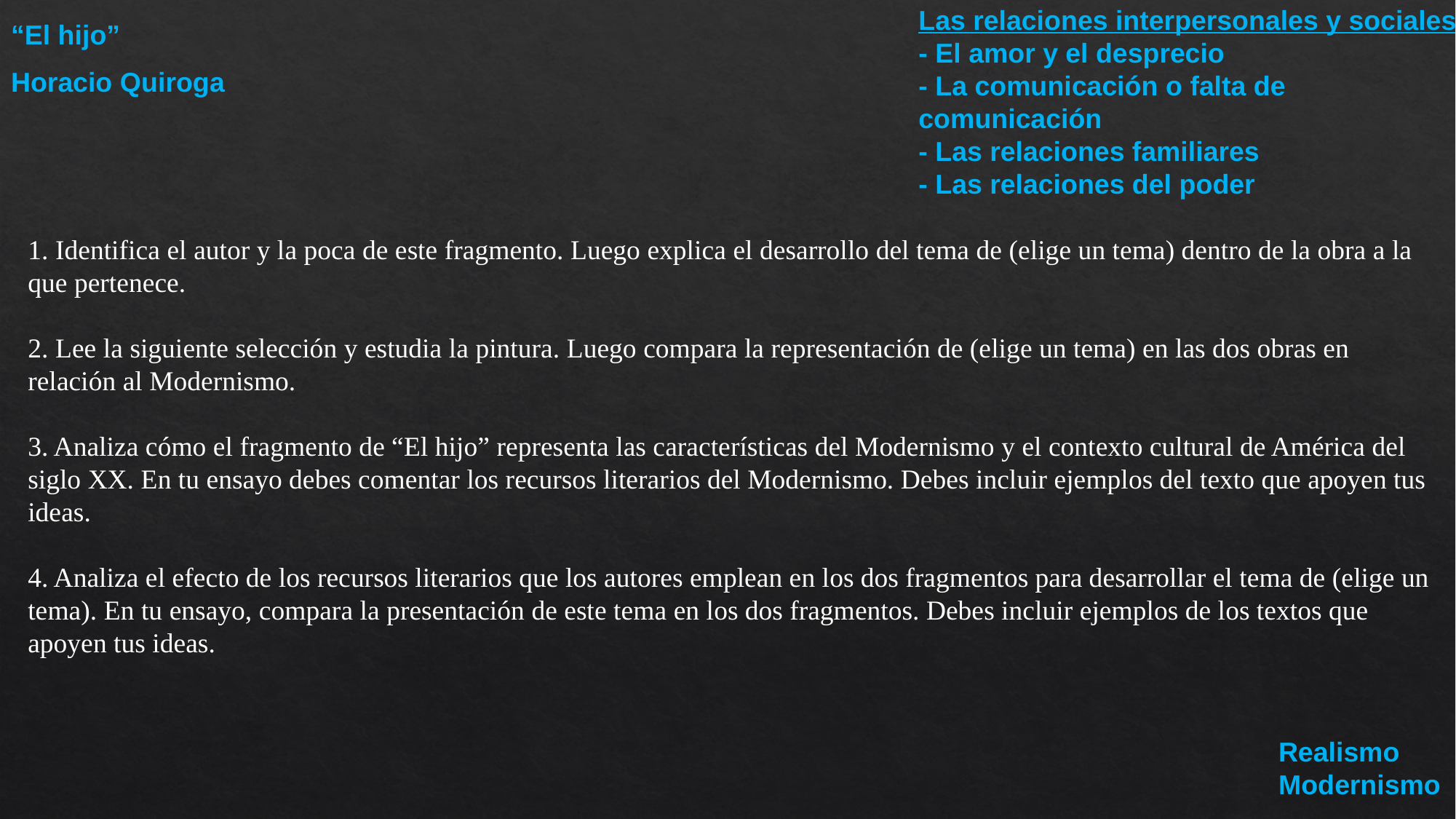

Las relaciones interpersonales y sociales
- El amor y el desprecio
- La comunicación o falta de comunicación
- Las relaciones familiares
- Las relaciones del poder

“El hijo”
Horacio Quiroga
1. Identifica el autor y la poca de este fragmento. Luego explica el desarrollo del tema de (elige un tema) dentro de la obra a la que pertenece.

2. Lee la siguiente selección y estudia la pintura. Luego compara la representación de (elige un tema) en las dos obras en relación al Modernismo.

3. Analiza cómo el fragmento de “El hijo” representa las características del Modernismo y el contexto cultural de América del siglo XX. En tu ensayo debes comentar los recursos literarios del Modernismo. Debes incluir ejemplos del texto que apoyen tus ideas.

4. Analiza el efecto de los recursos literarios que los autores emplean en los dos fragmentos para desarrollar el tema de (elige un tema). En tu ensayo, compara la presentación de este tema en los dos fragmentos. Debes incluir ejemplos de los textos que apoyen tus ideas.

Realismo
Modernismo